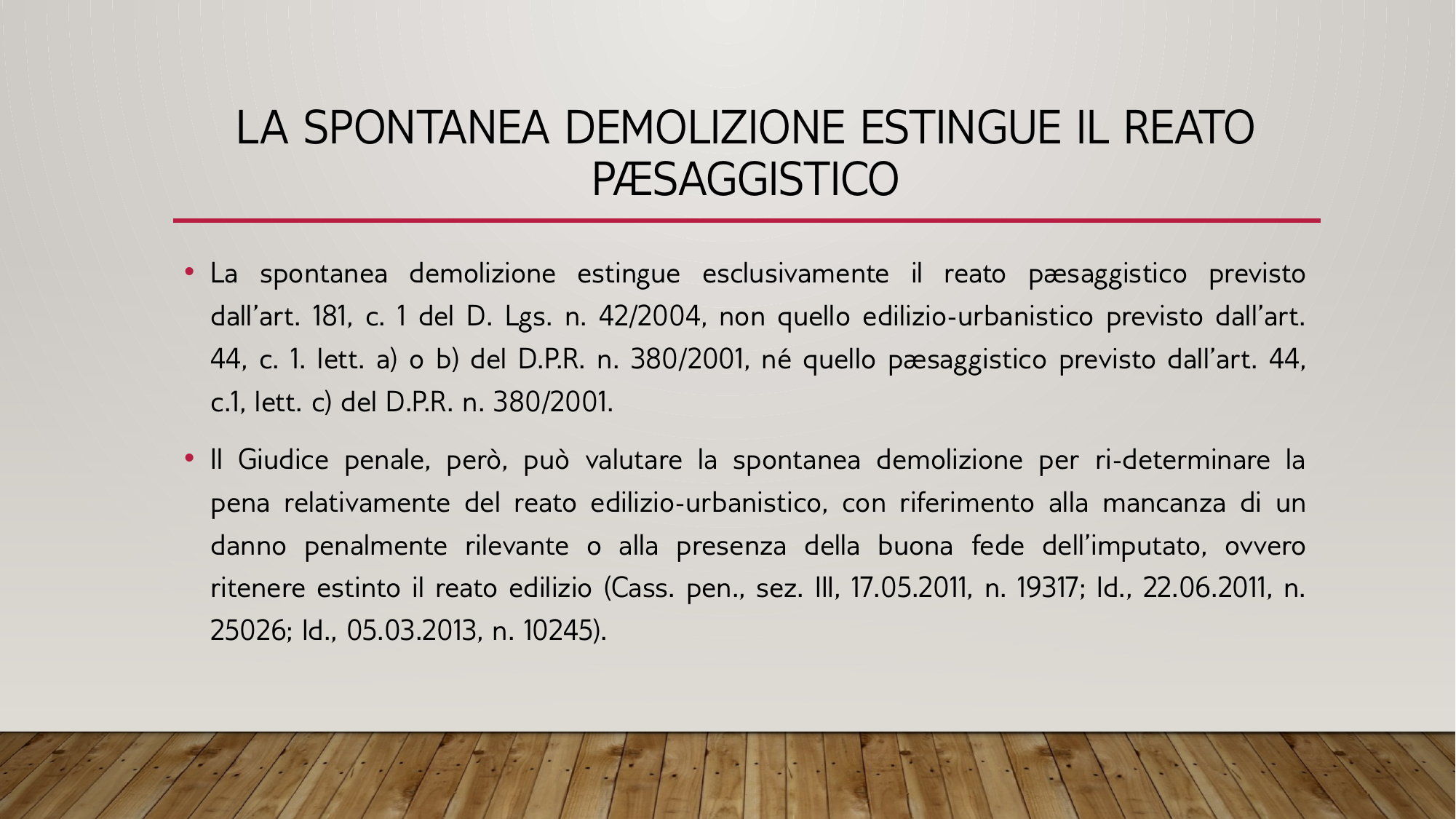

# La spontanea demolizione estingue il reato paesaggistico
La spontanea demolizione estingue esclusivamente il reato paesaggistico previsto dall’art. 181, c. 1 del D. Lgs. n. 42/2004, non quello edilizio-urbanistico previsto dall’art. 44, c. 1. lett. a) o b) del D.P.R. n. 380/2001, né quello paesaggistico previsto dall’art. 44, c.1, lett. c) del D.P.R. n. 380/2001.
Il Giudice penale, però, può valutare la spontanea demolizione per ri-determinare la pena relativamente del reato edilizio-urbanistico, con riferimento alla mancanza di un danno penalmente rilevante o alla presenza della buona fede dell’imputato, ovvero ritenere estinto il reato edilizio (Cass. pen., sez. III, 17.05.2011, n. 19317; Id., 22.06.2011, n. 25026; Id., 05.03.2013, n. 10245).